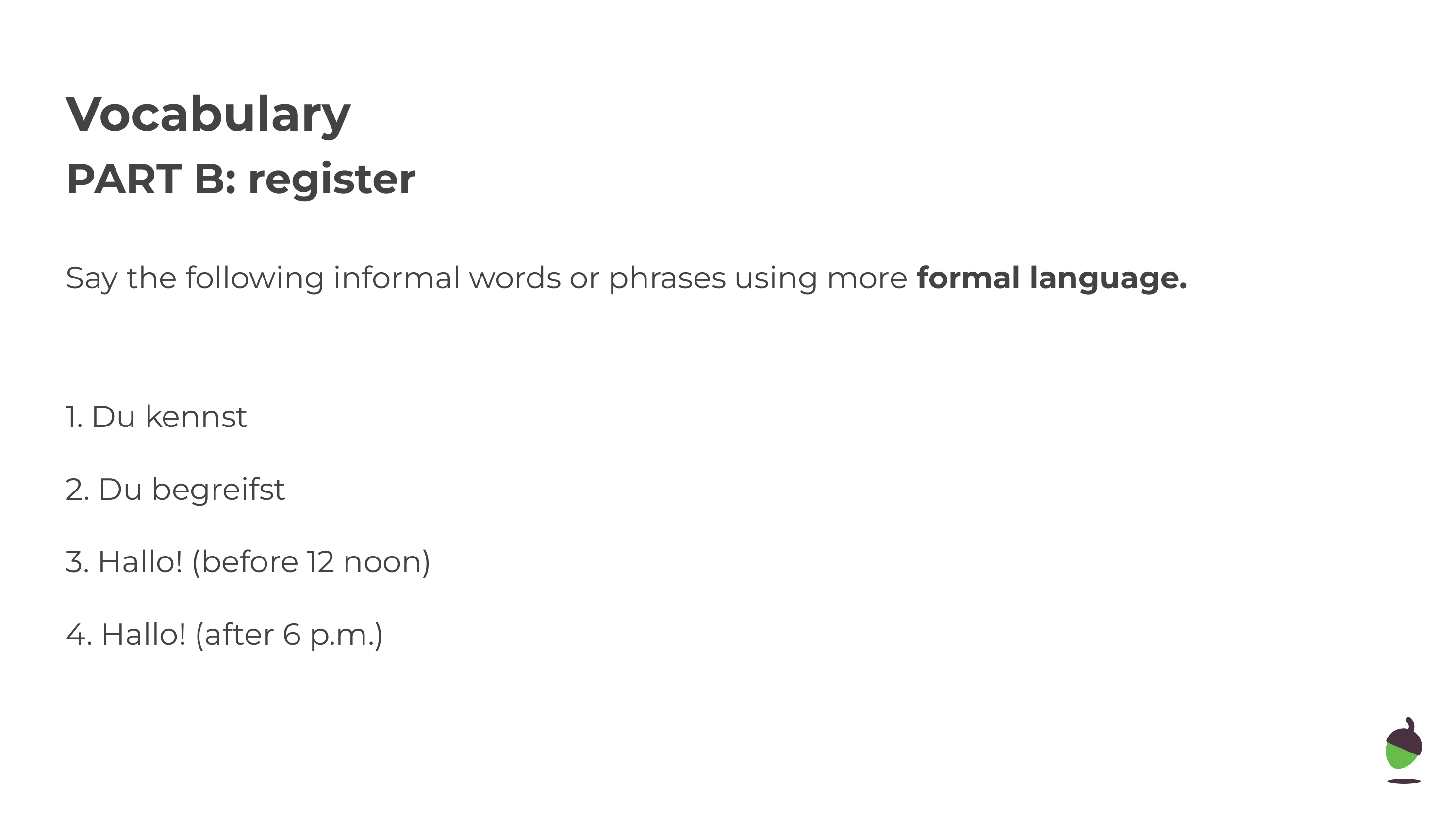

Vocabulary
PART B: register
Say the following informal words or phrases using more formal language.

1. Du kennst
2. Du begreifst
3. Hallo! (before 12 noon)
4. Hallo! (after 6 p.m.)